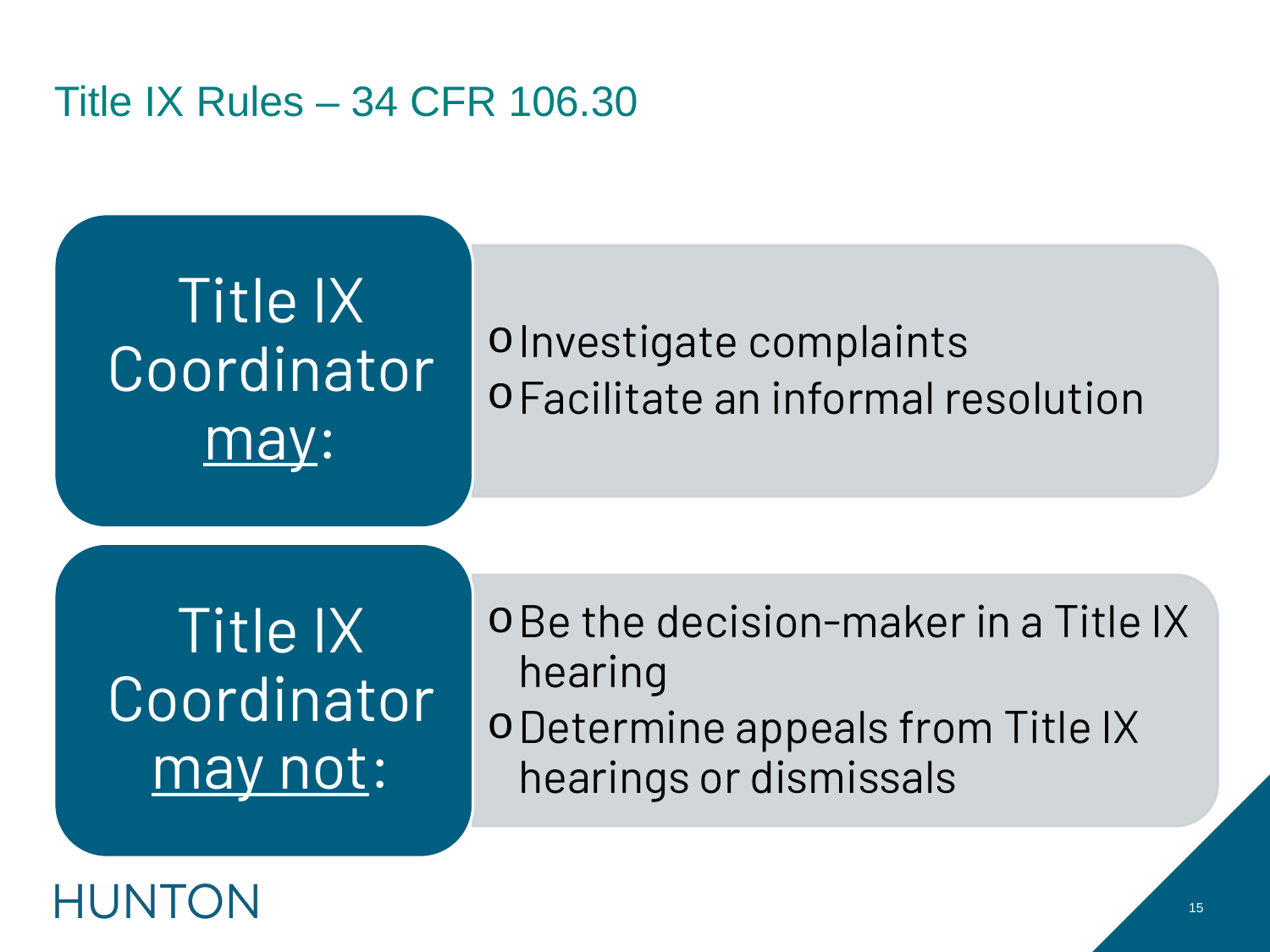

# Title IX Rules – 34 CFR 106.30
Investigate complaints
Facilitate an informal resolution
Title IX Coordinator may:
Be the decision-maker in a Title IX hearing
Determine appeals from Title IX hearings or dismissals
Title IX Coordinator may not:
15